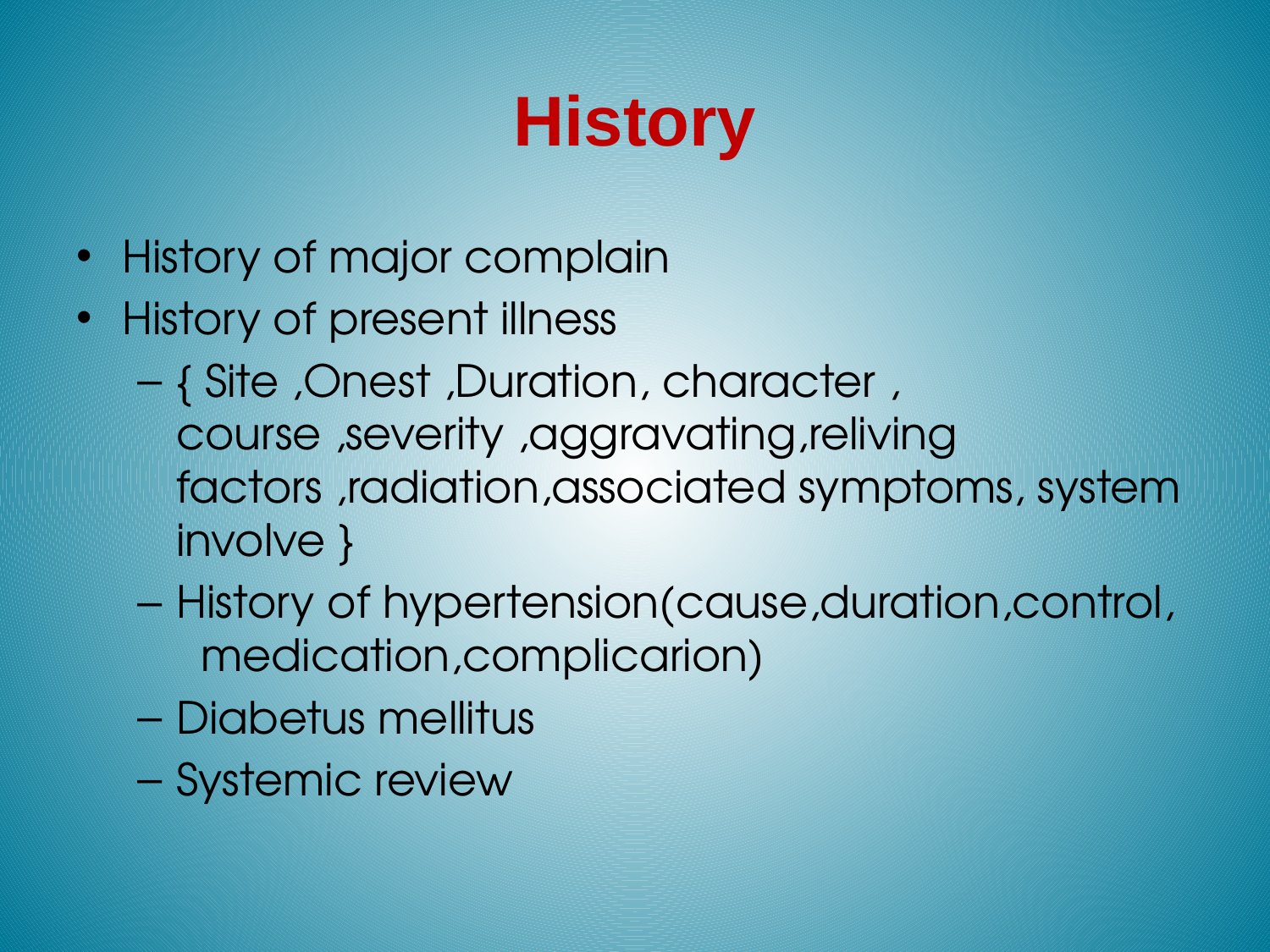

# History
History of major complain
History of present illness
{ Site ,Onest ,Duration, character , course ,severity ,aggravating,reliving factors ,radiation,associated symptoms, system involve }
History of hypertension(cause,duration,control,    medication,complicarion)
Diabetus mellitus
Systemic review